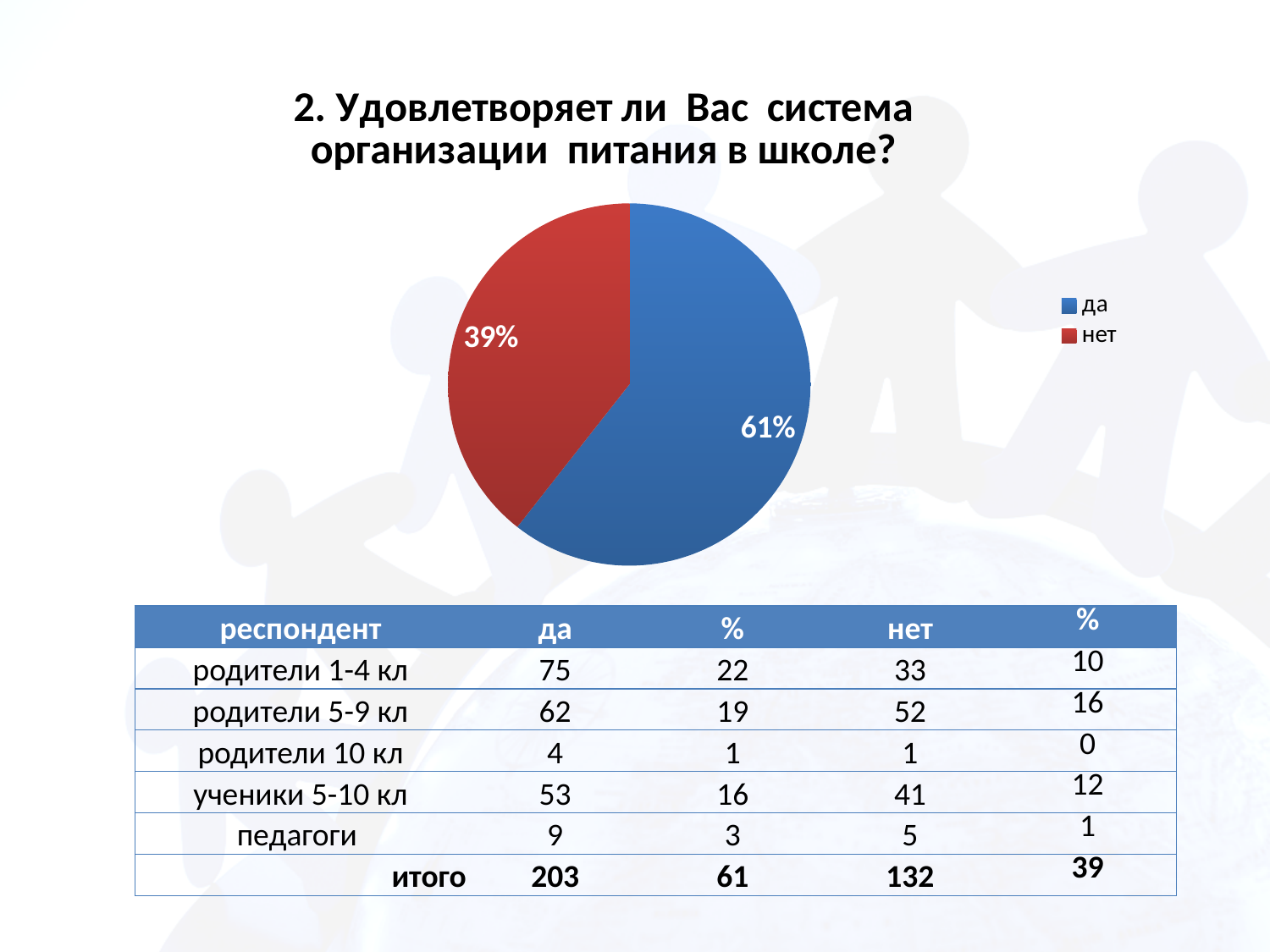

### Chart: 2. Удовлетворяет ли  Вас  система организации  питания в школе?

| Category |  |
|---|---|
| да | 203.0 |
| нет | 132.0 |
| респондент | да | % | нет | % |
| --- | --- | --- | --- | --- |
| родители 1-4 кл | 75 | 22 | 33 | 10 |
| родители 5-9 кл | 62 | 19 | 52 | 16 |
| родители 10 кл | 4 | 1 | 1 | 0 |
| ученики 5-10 кл | 53 | 16 | 41 | 12 |
| педагоги | 9 | 3 | 5 | 1 |
| итого | 203 | 61 | 132 | 39 |